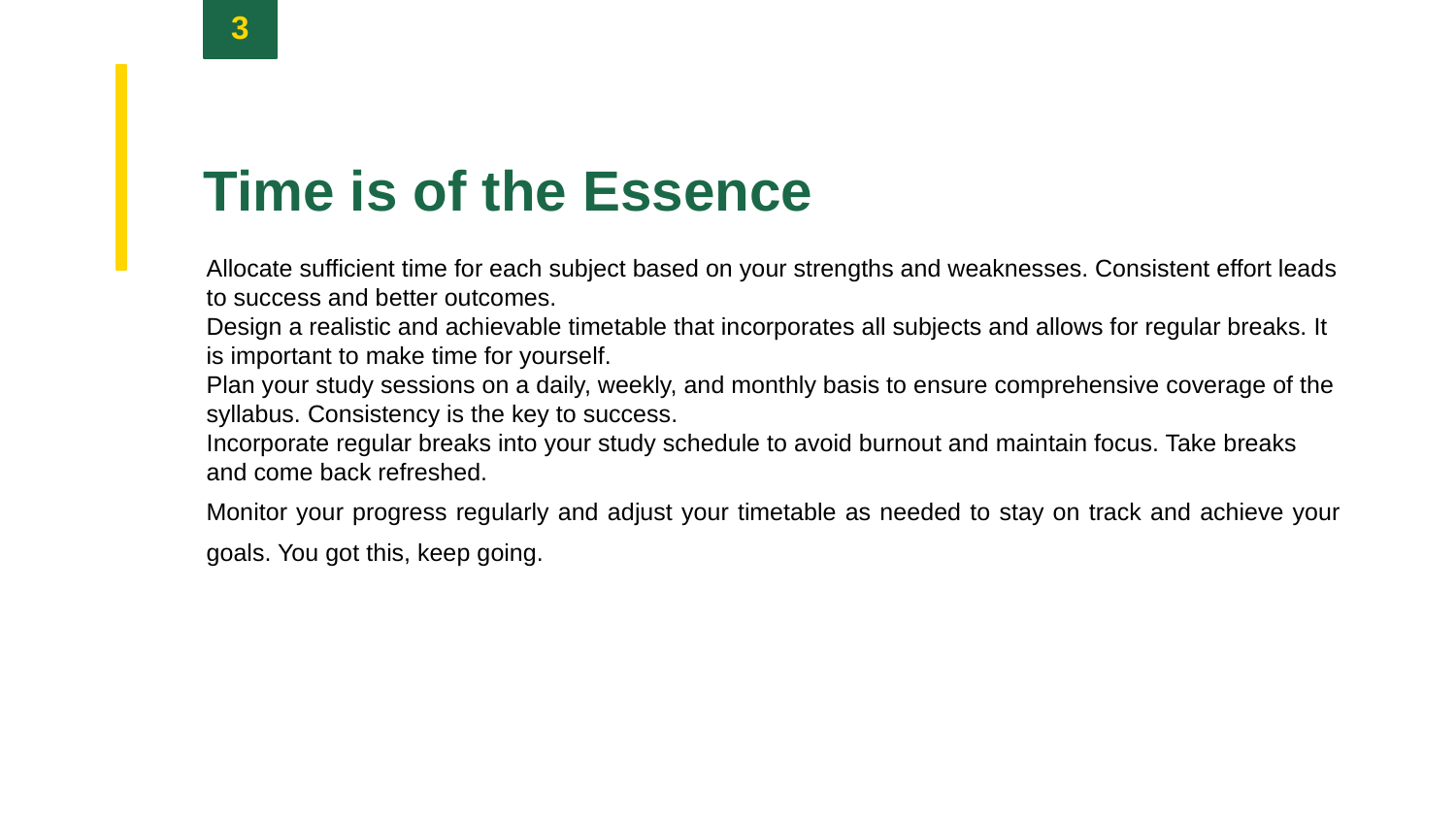

3

Time is of the Essence
Allocate sufficient time for each subject based on your strengths and weaknesses. Consistent effort leads to success and better outcomes.
Design a realistic and achievable timetable that incorporates all subjects and allows for regular breaks. It is important to make time for yourself.
Plan your study sessions on a daily, weekly, and monthly basis to ensure comprehensive coverage of the syllabus. Consistency is the key to success.
Incorporate regular breaks into your study schedule to avoid burnout and maintain focus. Take breaks and come back refreshed.
Monitor your progress regularly and adjust your timetable as needed to stay on track and achieve your goals. You got this, keep going.